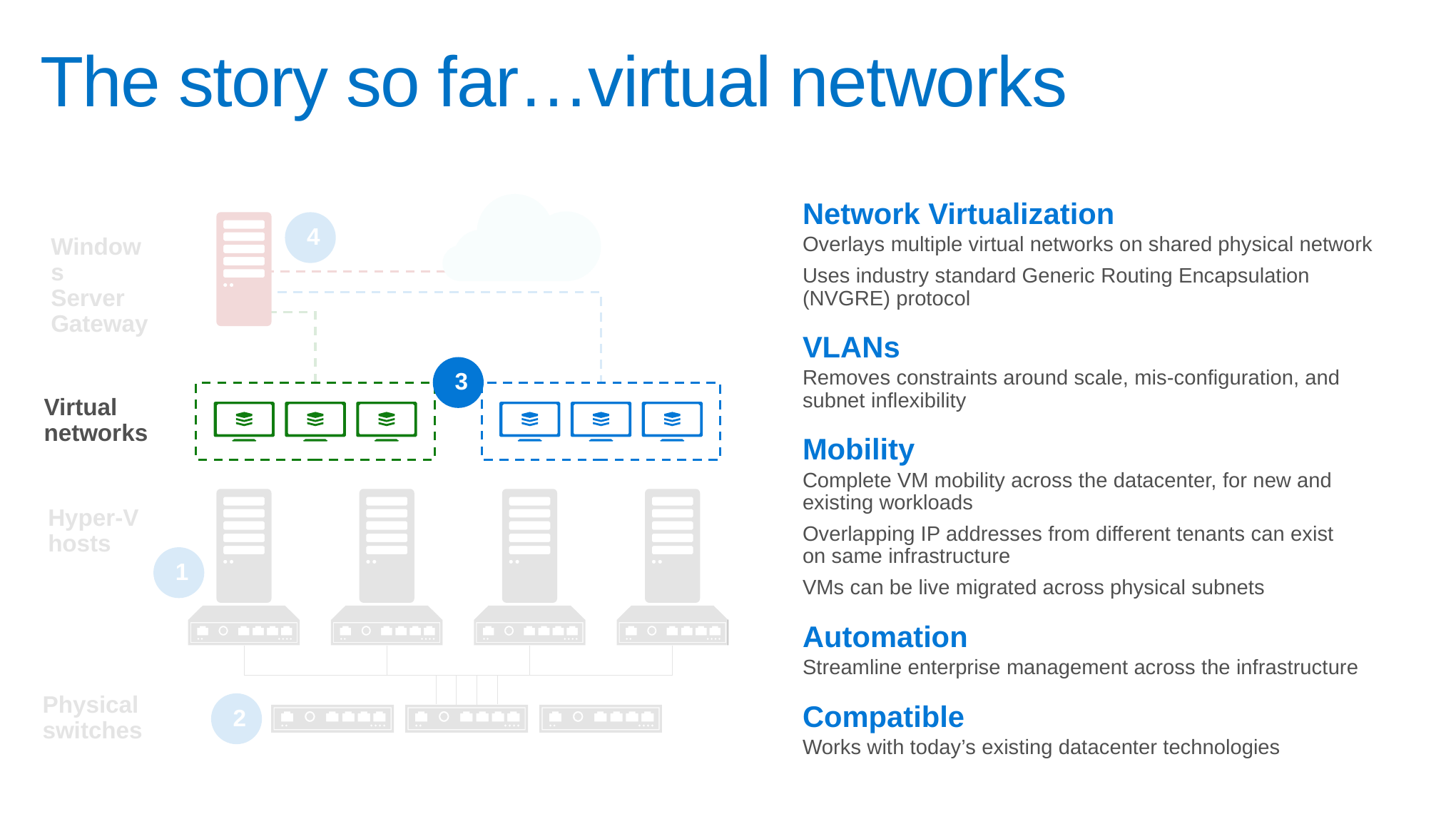

# The story so far…virtual networks

Network Virtualization
Overlays multiple virtual networks on shared physical network
Uses industry standard Generic Routing Encapsulation (NVGRE) protocol
VLANs
Removes constraints around scale, mis-configuration, and subnet inflexibility
Mobility
Complete VM mobility across the datacenter, for new and existing workloads
Overlapping IP addresses from different tenants can exist
on same infrastructure
VMs can be live migrated across physical subnets
Automation
Streamline enterprise management across the infrastructure
Compatible
Works with today’s existing datacenter technologies

Windows
Server
Gateway
4
3
Virtual
networks

Hyper-V
hosts

1

Physical
switches
2